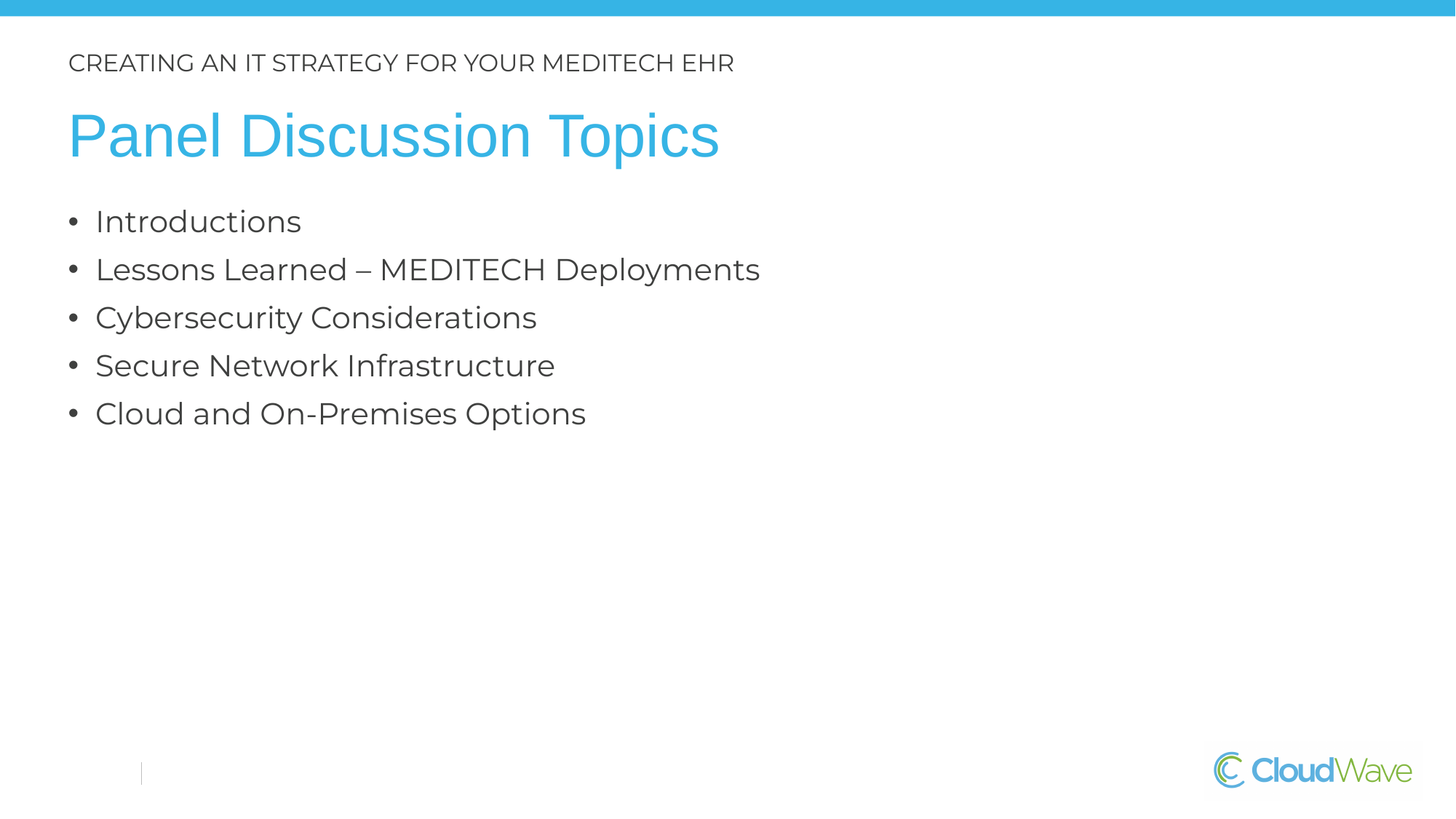

Creating an IT Strategy for your MEDITECH EHR
# Panel Discussion Topics
Introductions
Lessons Learned – MEDITECH Deployments
Cybersecurity Considerations
Secure Network Infrastructure
Cloud and On-Premises Options